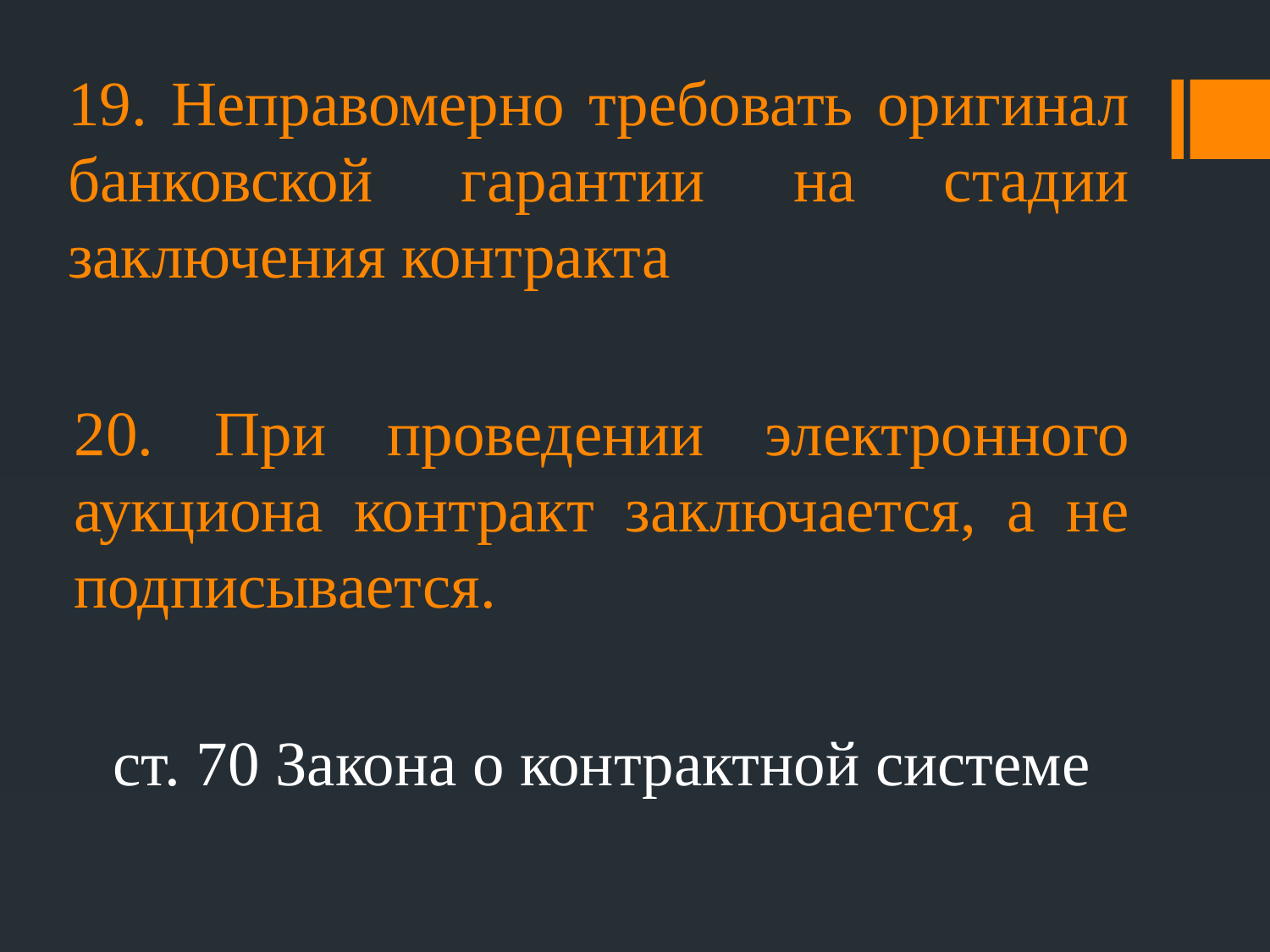

19. Неправомерно требовать оригинал банковской гарантии на стадии заключения контракта

20. При проведении электронного аукциона контракт заключается, а не подписывается.

ст. 70 Закона о контрактной системе